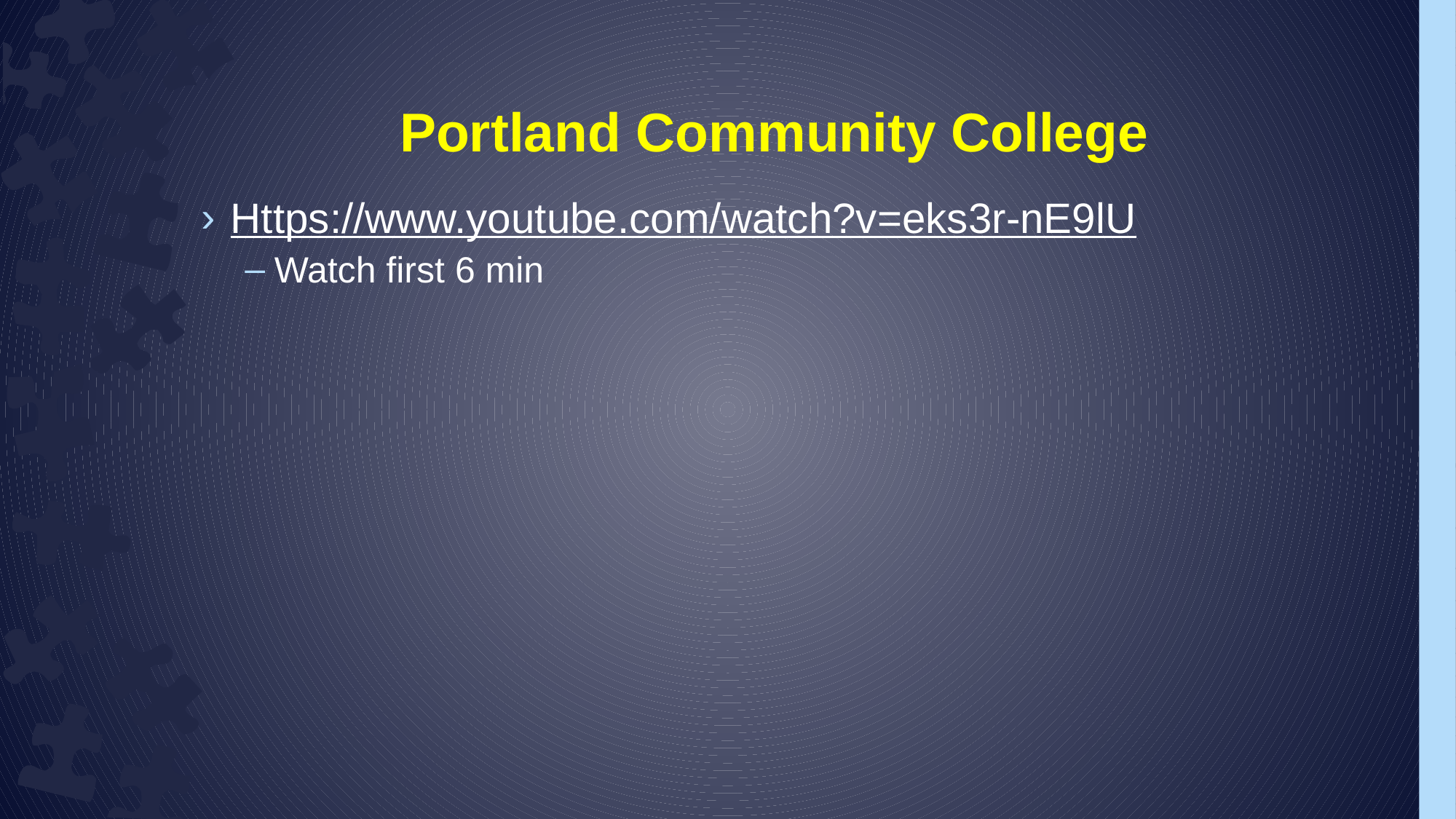

# Portland Community College
Https://www.youtube.com/watch?v=eks3r-nE9lU
Watch first 6 min